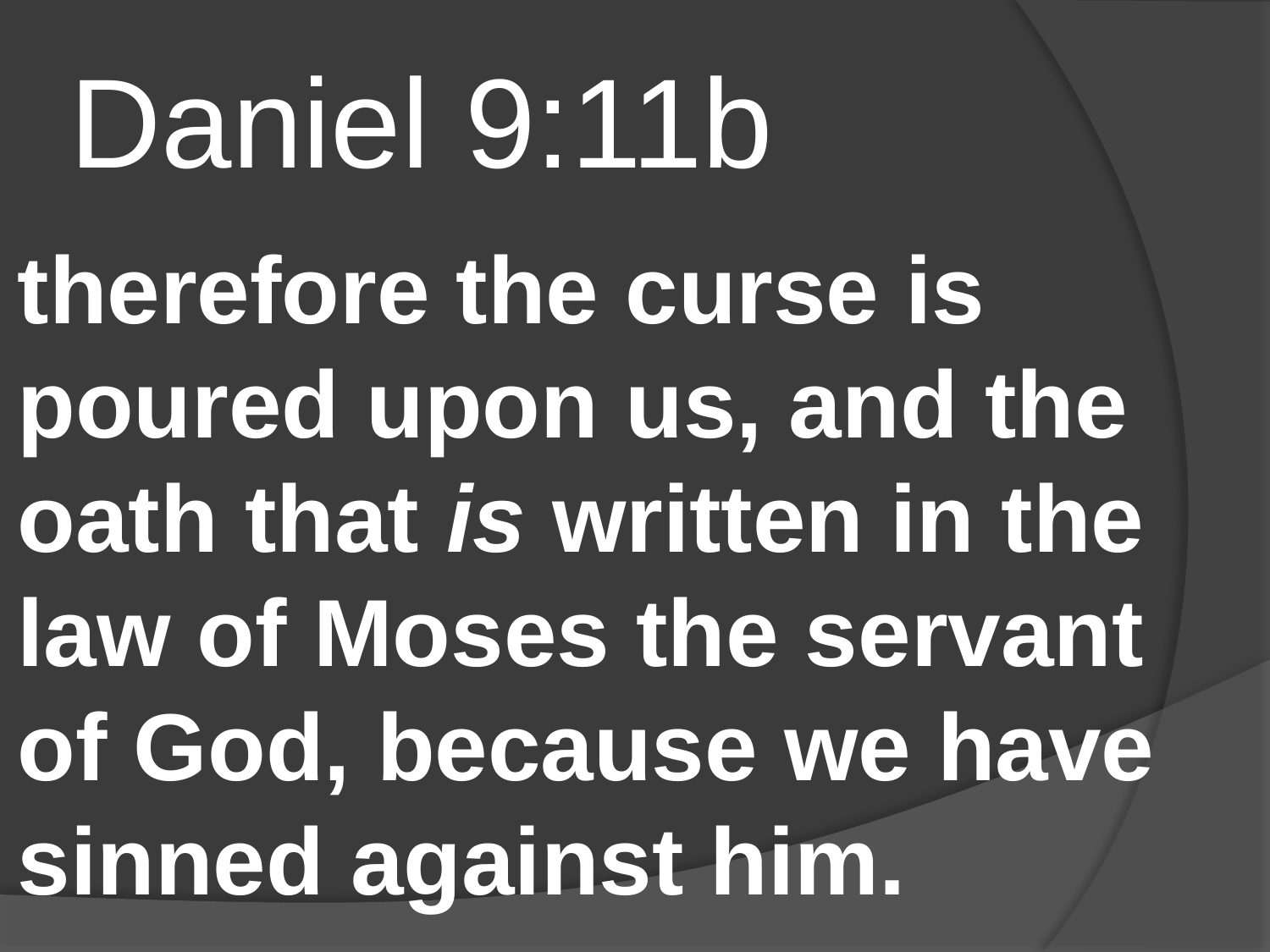

# Daniel 9:11b
therefore the curse is poured upon us, and the oath that is written in the law of Moses the servant of God, because we have sinned against him.